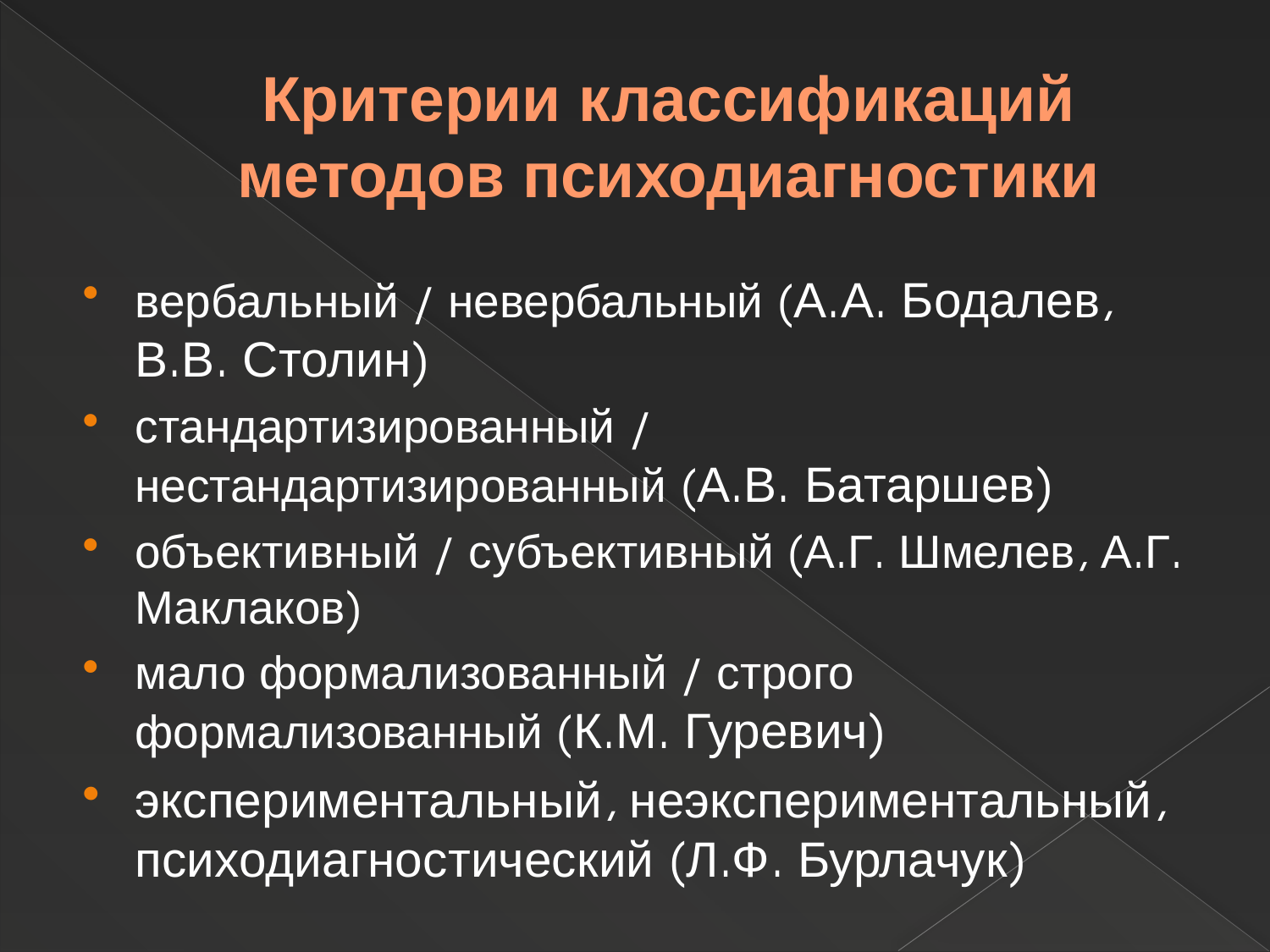

# Критерии классификаций методов психодиагностики
вербальный / невербальный (А.А. Бодалев, В.В. Столин)
стандартизированный / нестандартизированный (А.В. Батаршев)
объективный / субъективный (А.Г. Шмелев, А.Г. Маклаков)
мало формализованный / строго формализованный (К.М. Гуревич)
экспериментальный, неэкспериментальный, психодиагностический (Л.Ф. Бурлачук)